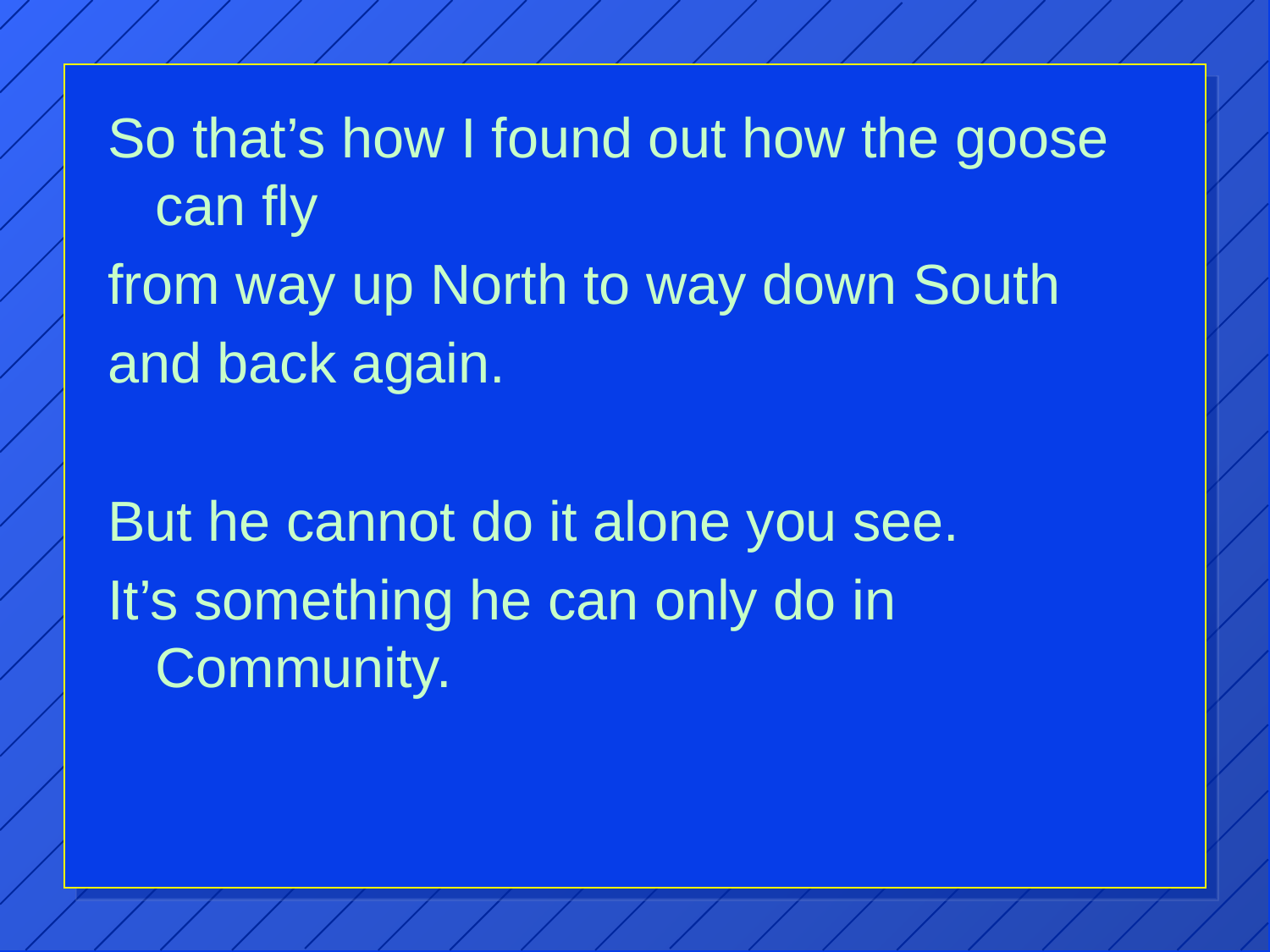

So that’s how I found out how the goose can fly
from way up North to way down South
and back again.

But he cannot do it alone you see.
It’s something he can only do in Community.